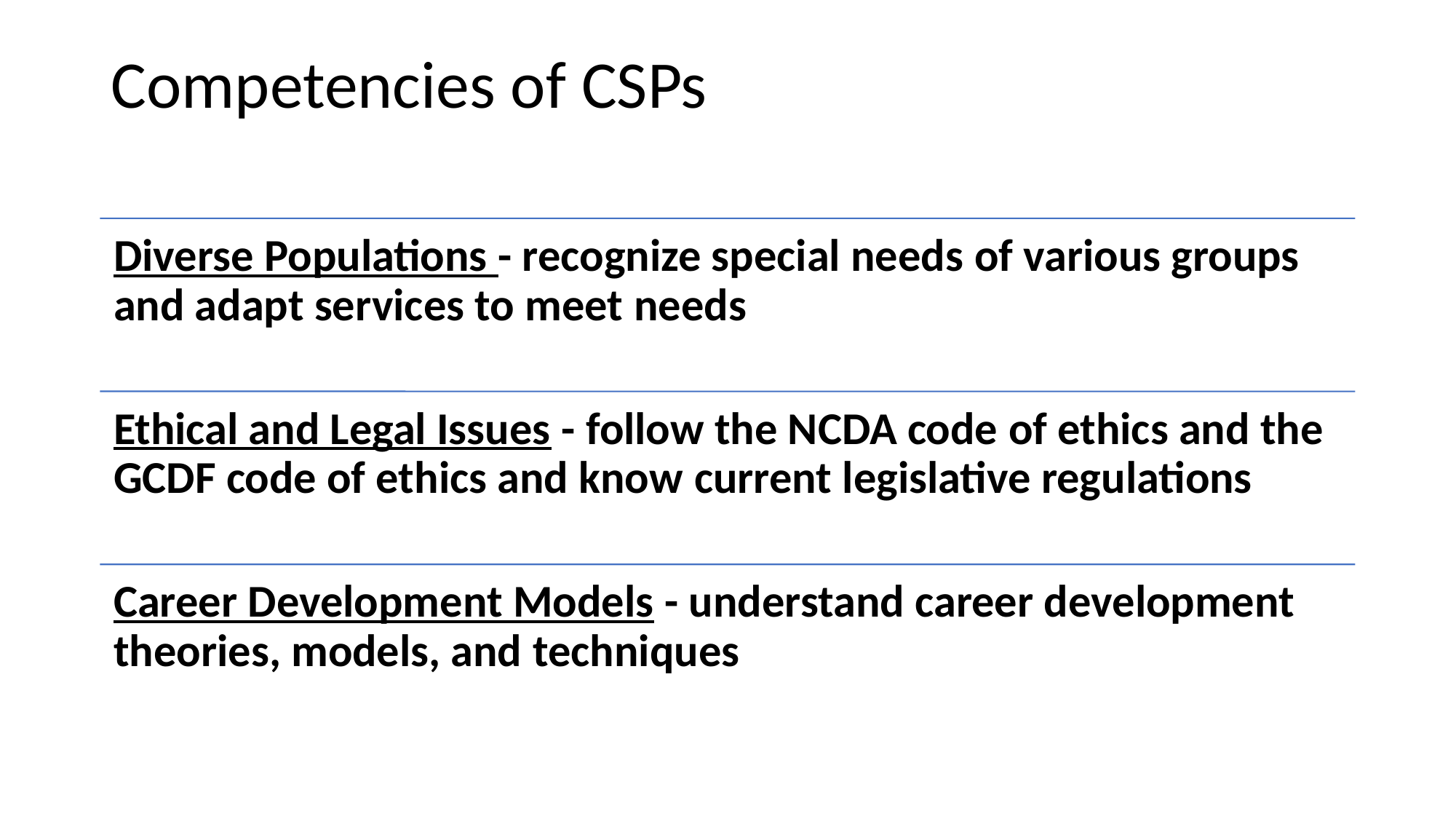

# Competencies of CSPs

Diverse Populations - recognize special needs of various groups and adapt services to meet needs
Ethical and Legal Issues - follow the NCDA code of ethics and the GCDF code of ethics and know current legislative regulations
Career Development Models - understand career development theories, models, and techniques